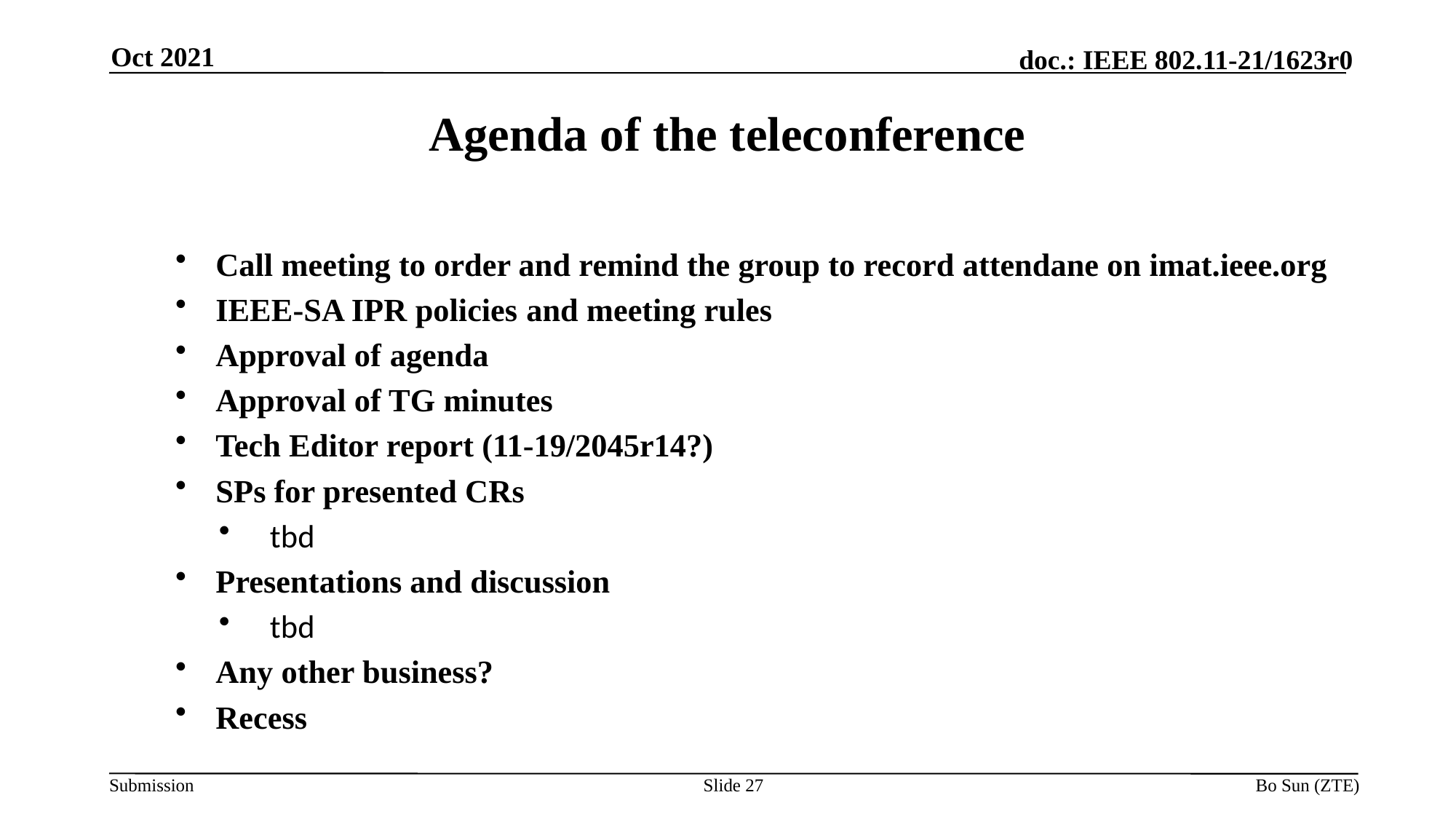

Oct 2021
Agenda of the teleconference
Call meeting to order and remind the group to record attendane on imat.ieee.org
IEEE-SA IPR policies and meeting rules
Approval of agenda
Approval of TG minutes
Tech Editor report (11-19/2045r14?)
SPs for presented CRs
tbd
Presentations and discussion
tbd
Any other business?
Recess
Slide 27
Bo Sun (ZTE)